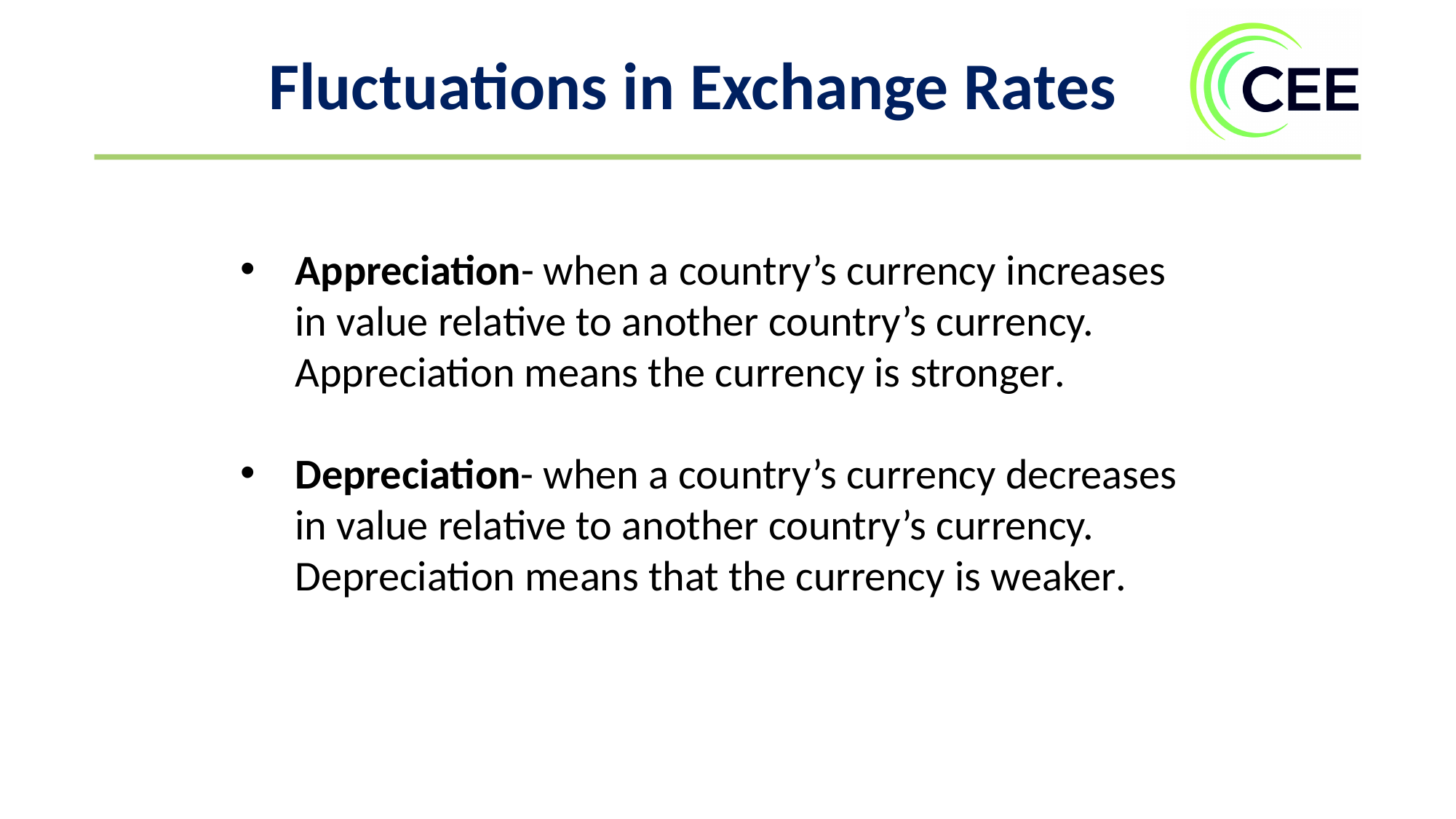

Fluctuations in Exchange Rates
Appreciation- when a country’s currency increases in value relative to another country’s currency.  Appreciation means the currency is stronger.

Depreciation- when a country’s currency decreases in value relative to another country’s currency. Depreciation means that the currency is weaker.